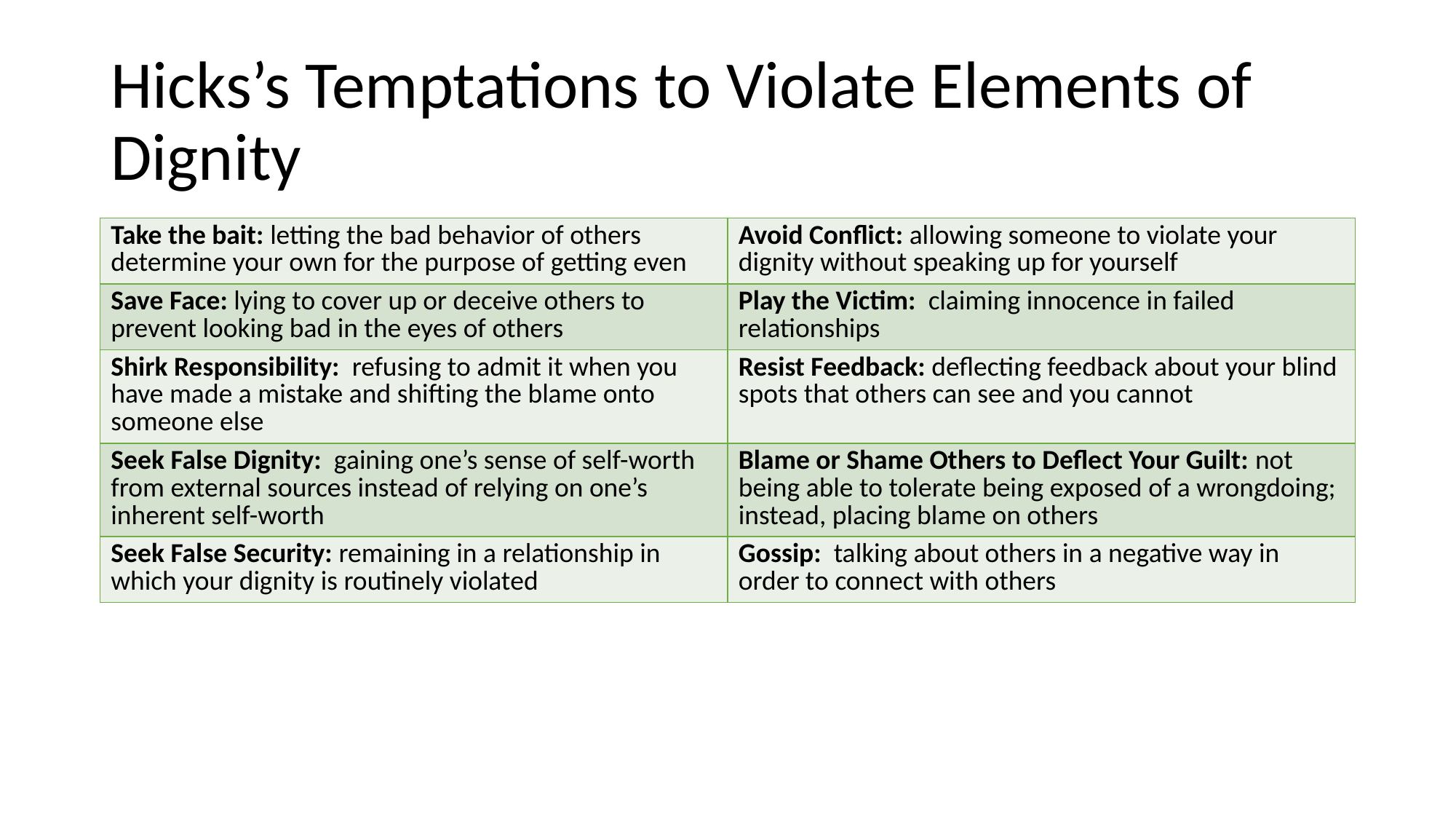

# Hicks’s Temptations to Violate Elements of Dignity
| Take the bait: letting the bad behavior of others determine your own for the purpose of getting even | Avoid Conflict: allowing someone to violate your dignity without speaking up for yourself |
| --- | --- |
| Save Face: lying to cover up or deceive others to prevent looking bad in the eyes of others | Play the Victim: claiming innocence in failed relationships |
| Shirk Responsibility: refusing to admit it when you have made a mistake and shifting the blame onto someone else | Resist Feedback: deflecting feedback about your blind spots that others can see and you cannot |
| Seek False Dignity: gaining one’s sense of self-worth from external sources instead of relying on one’s inherent self-worth | Blame or Shame Others to Deflect Your Guilt: not being able to tolerate being exposed of a wrongdoing; instead, placing blame on others |
| Seek False Security: remaining in a relationship in which your dignity is routinely violated | Gossip: talking about others in a negative way in order to connect with others |